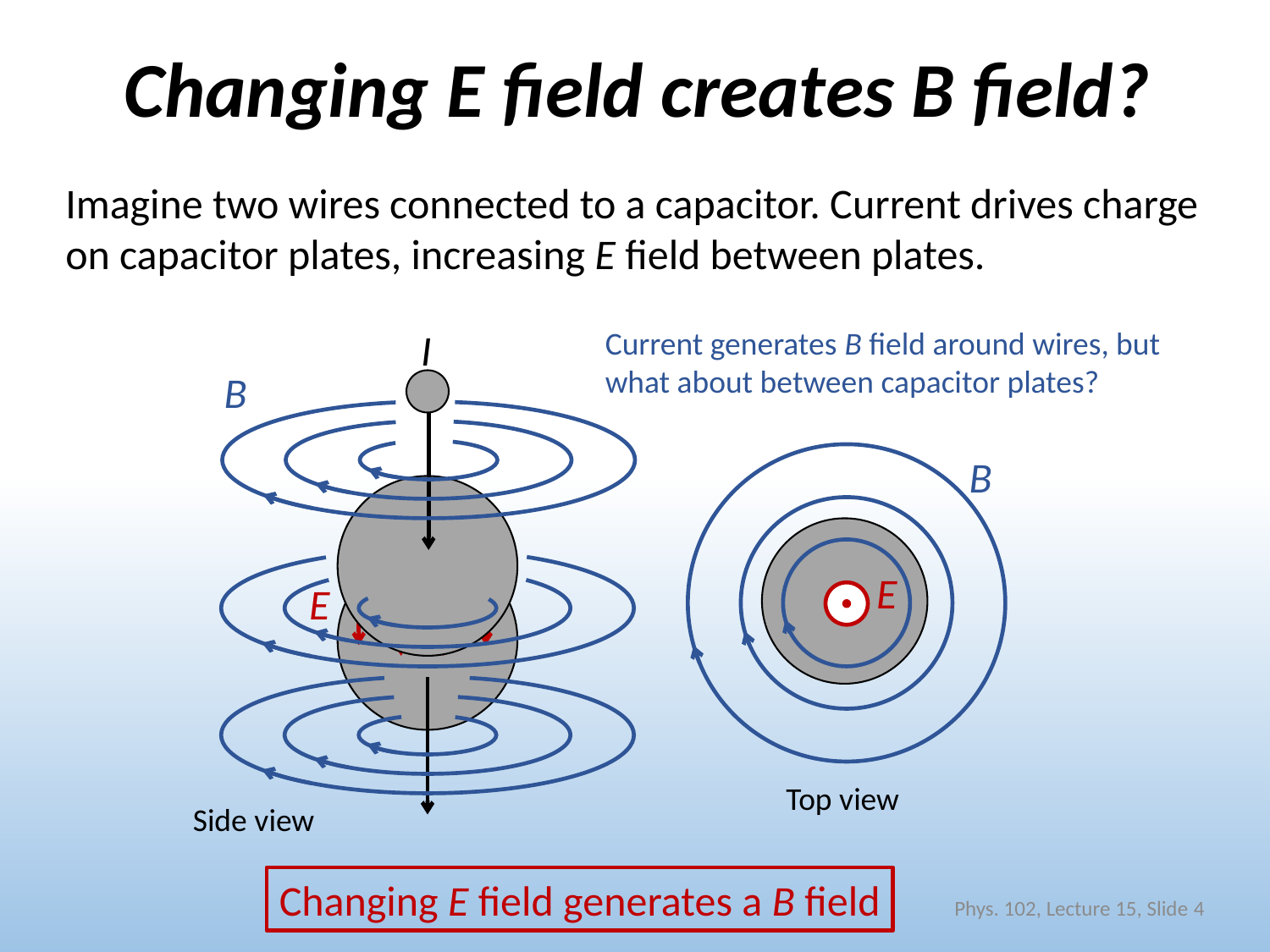

# Changing E field creates B field?
Imagine two wires connected to a capacitor. Current drives charge on capacitor plates, increasing E field between plates.
I
Current generates B field around wires, but what about between capacitor plates?
B

B

E

E

Top view
Side view
Changing E field generates a B field
Phys. 102, Lecture 15, Slide 4